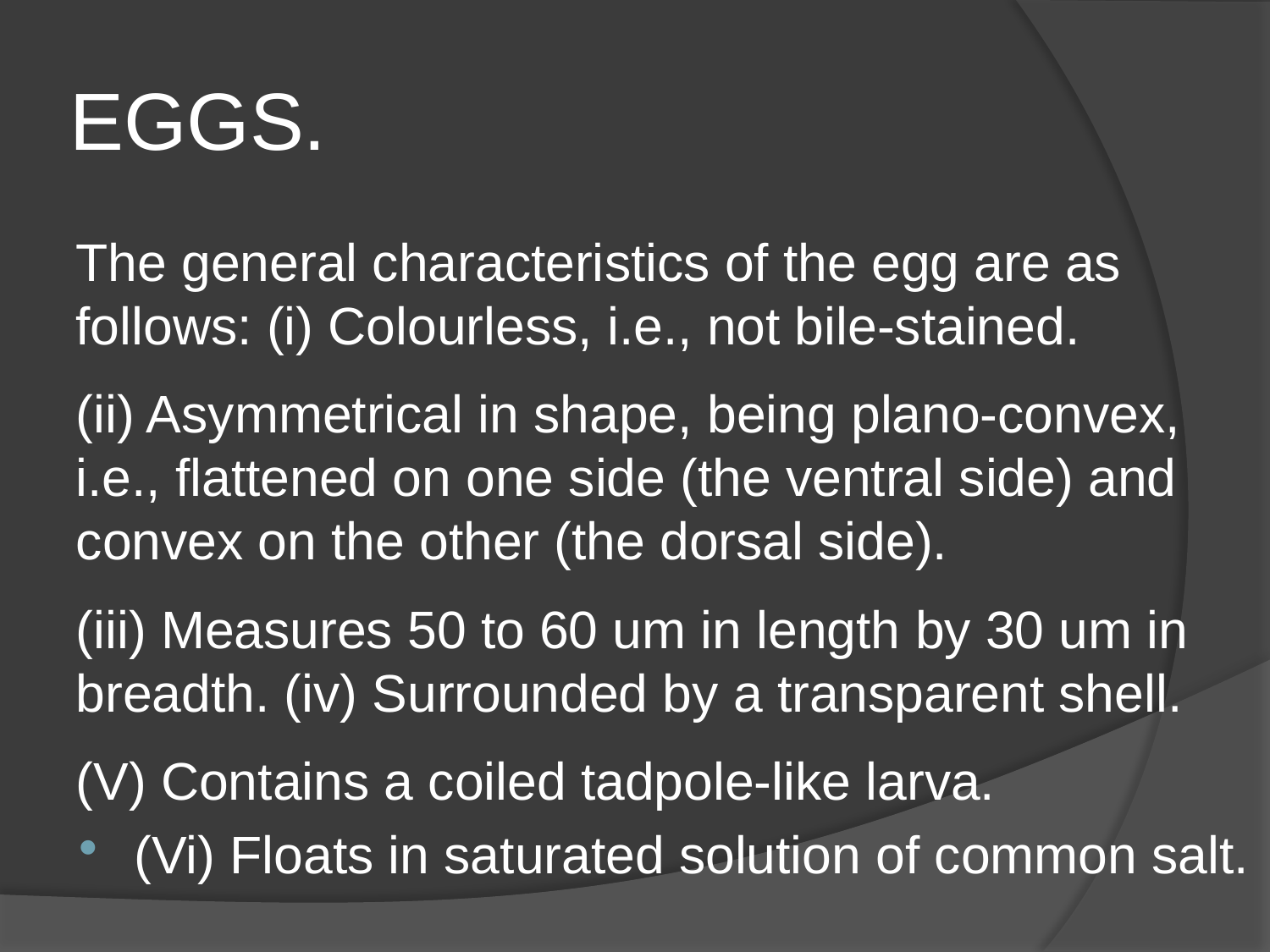

# EGGS.
The general characteristics of the egg are as follows: (i) Colourless, i.e., not bile-stained.
(ii) Asymmetrical in shape, being plano-convex, i.e., flattened on one side (the ventral side) and convex on the other (the dorsal side).
(iii) Measures 50 to 60 um in length by 30 um in breadth. (iv) Surrounded by a transparent shell.
(V) Contains a coiled tadpole-like larva.
(Vi) Floats in saturated solution of common salt.